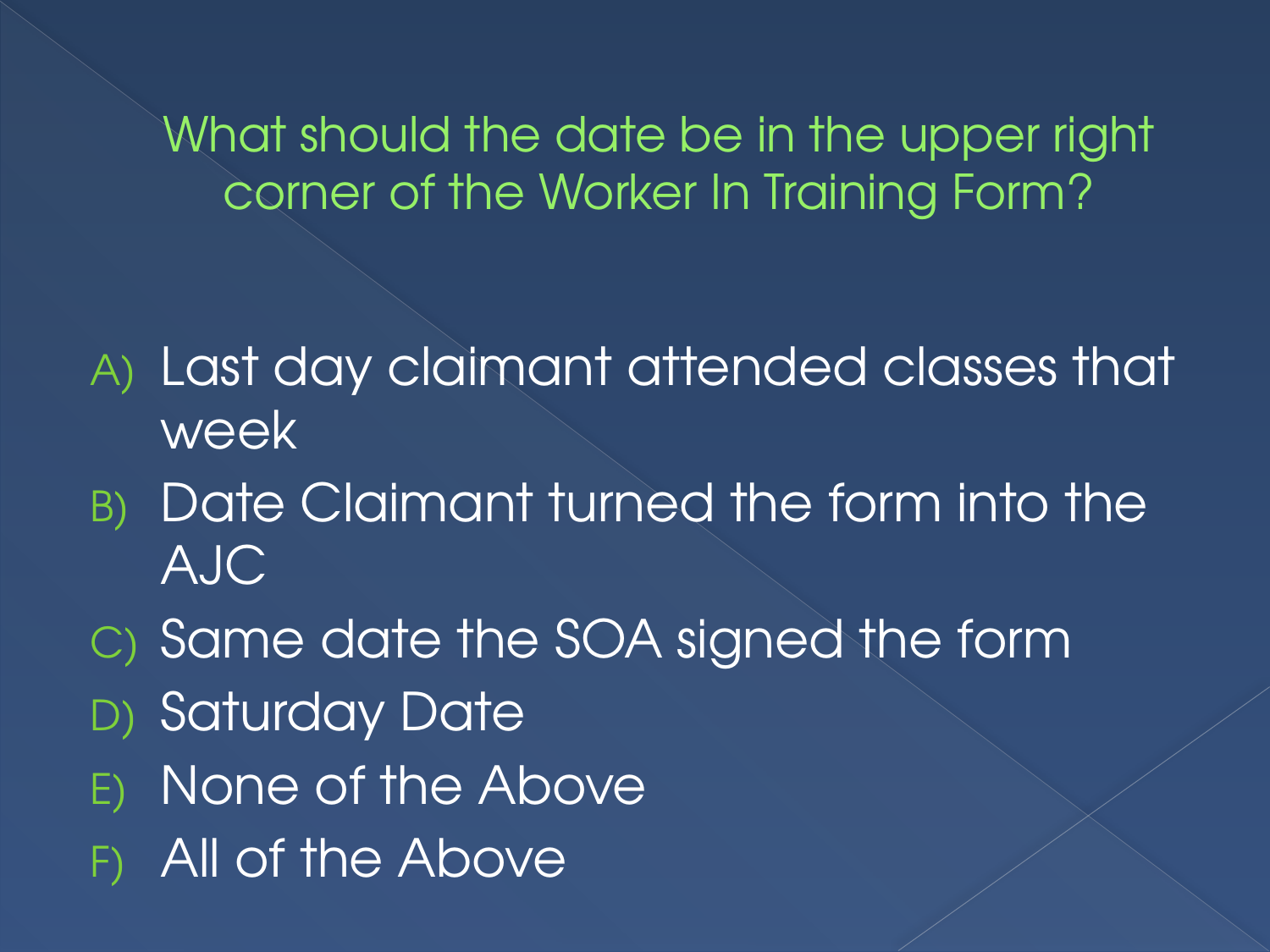

# What should the date be in the upper right corner of the Worker In Training Form?

Last day claimant attended classes that week
Date Claimant turned the form into the AJC
Same date the SOA signed the form
Saturday Date
None of the Above
All of the Above